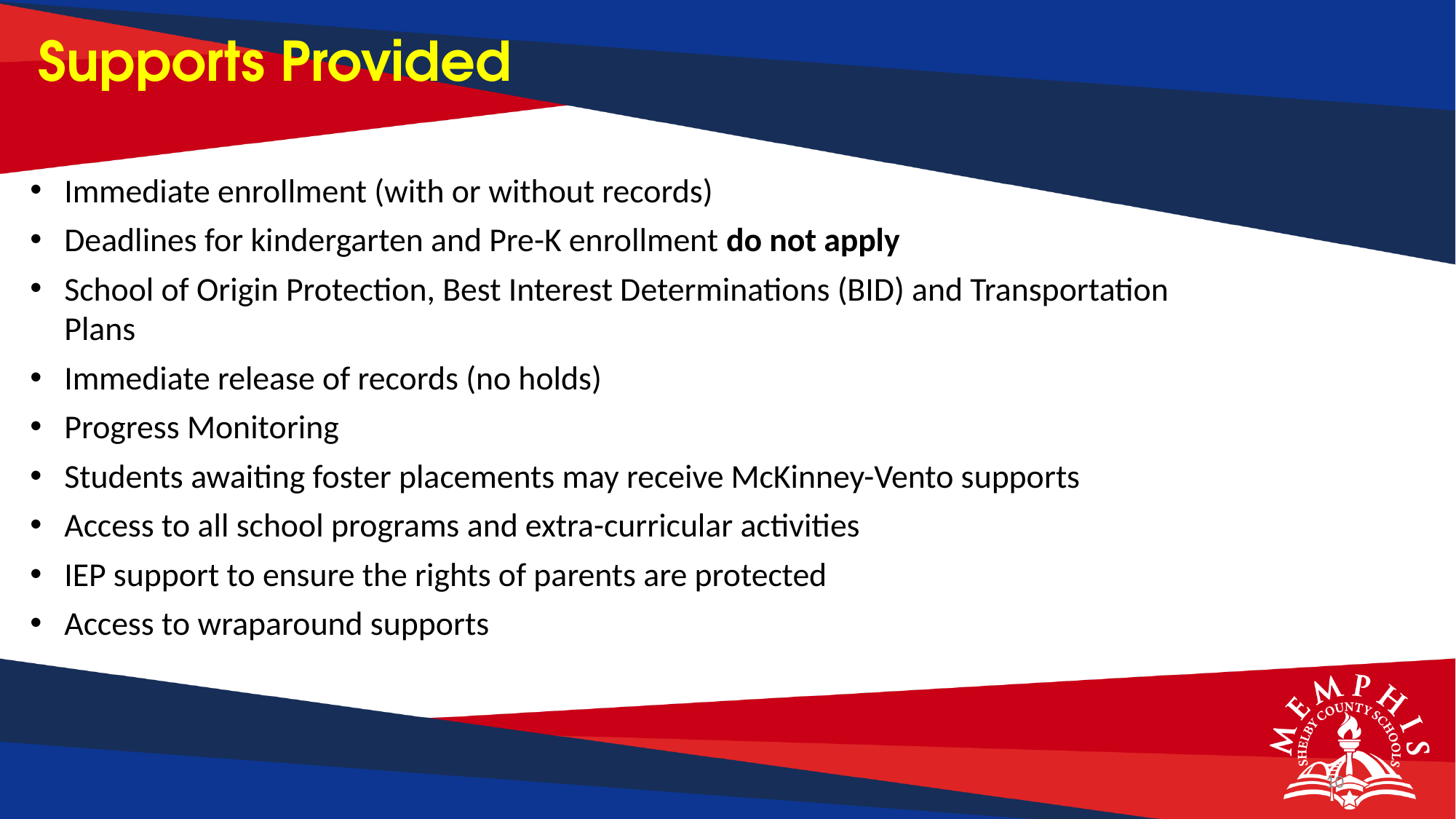

Supports Provided
Immediate enrollment (with or without records)
Deadlines for kindergarten and Pre-K enrollment do not apply
School of Origin Protection, Best Interest Determinations (BID) and Transportation Plans
Immediate release of records (no holds)
Progress Monitoring
Students awaiting foster placements may receive McKinney-Vento supports
Access to all school programs and extra-curricular activities
IEP support to ensure the rights of parents are protected
Access to wraparound supports

10